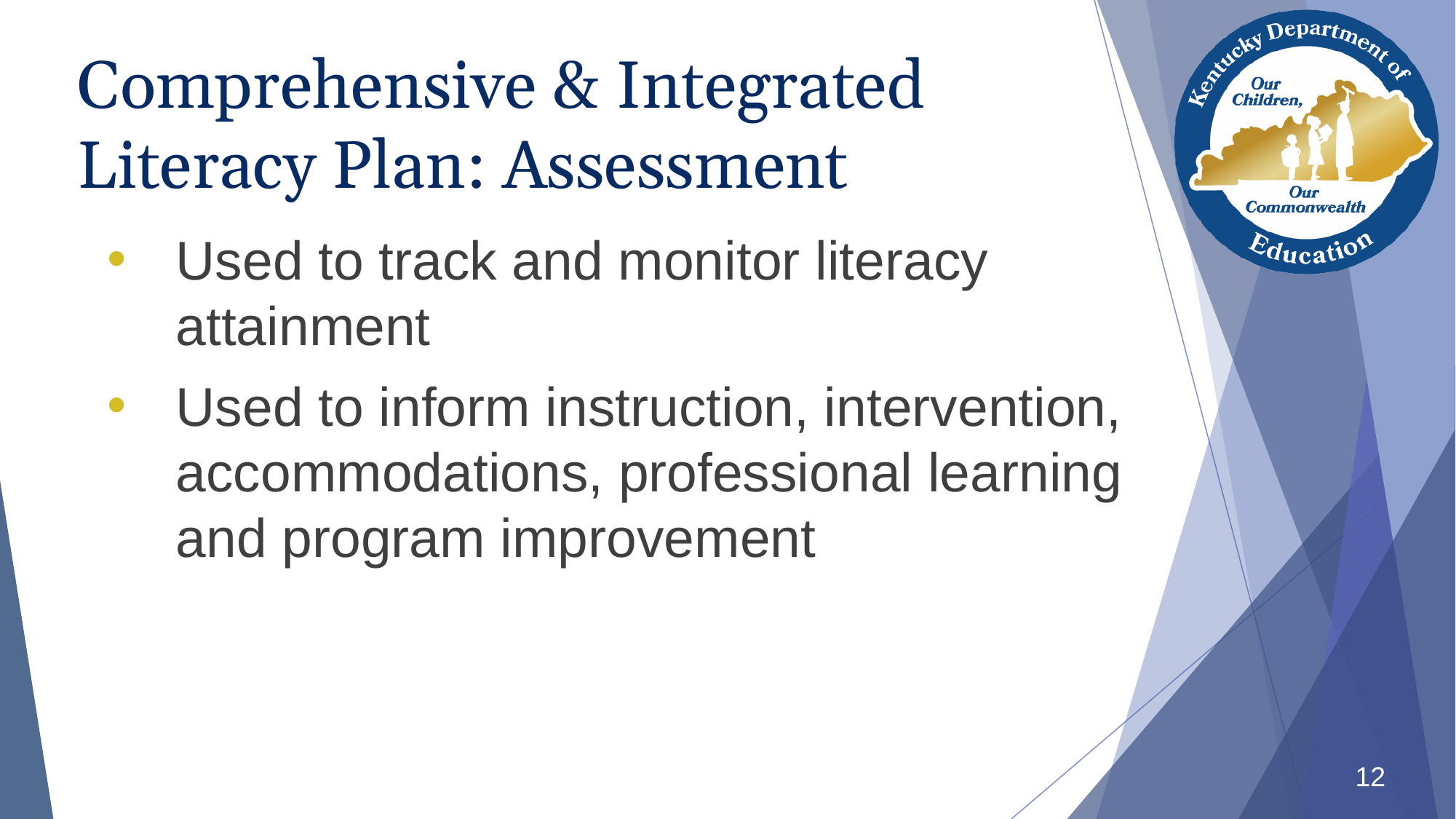

# Comprehensive & Integrated Literacy Plan: Assessment
Used to track and monitor literacy attainment
Used to inform instruction, intervention, accommodations, professional learning and program improvement
12